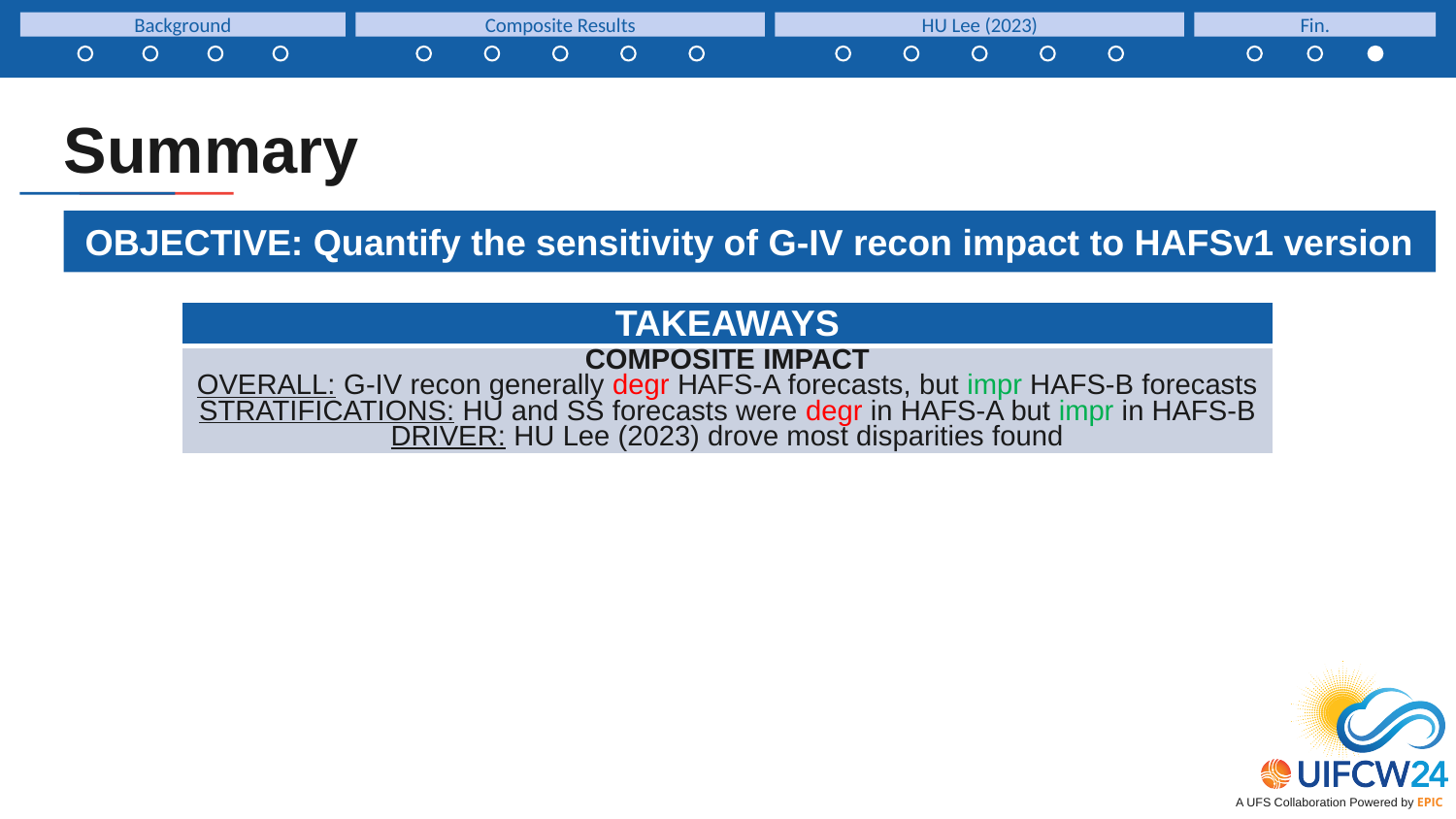

Background
Composite Results
HU Lee (2023)
Fin.

Summary
OBJECTIVE: Quantify the sensitivity of G-IV recon impact to HAFSv1 version
| TAKEAWAYS |
| --- |
| COMPOSITE IMPACT OVERALL: G-IV recon generally degr HAFS-A forecasts, but impr HAFS-B forecasts STRATIFICATIONS: HU and SS forecasts were degr in HAFS-A but impr in HAFS-B DRIVER: HU Lee (2023) drove most disparities found |